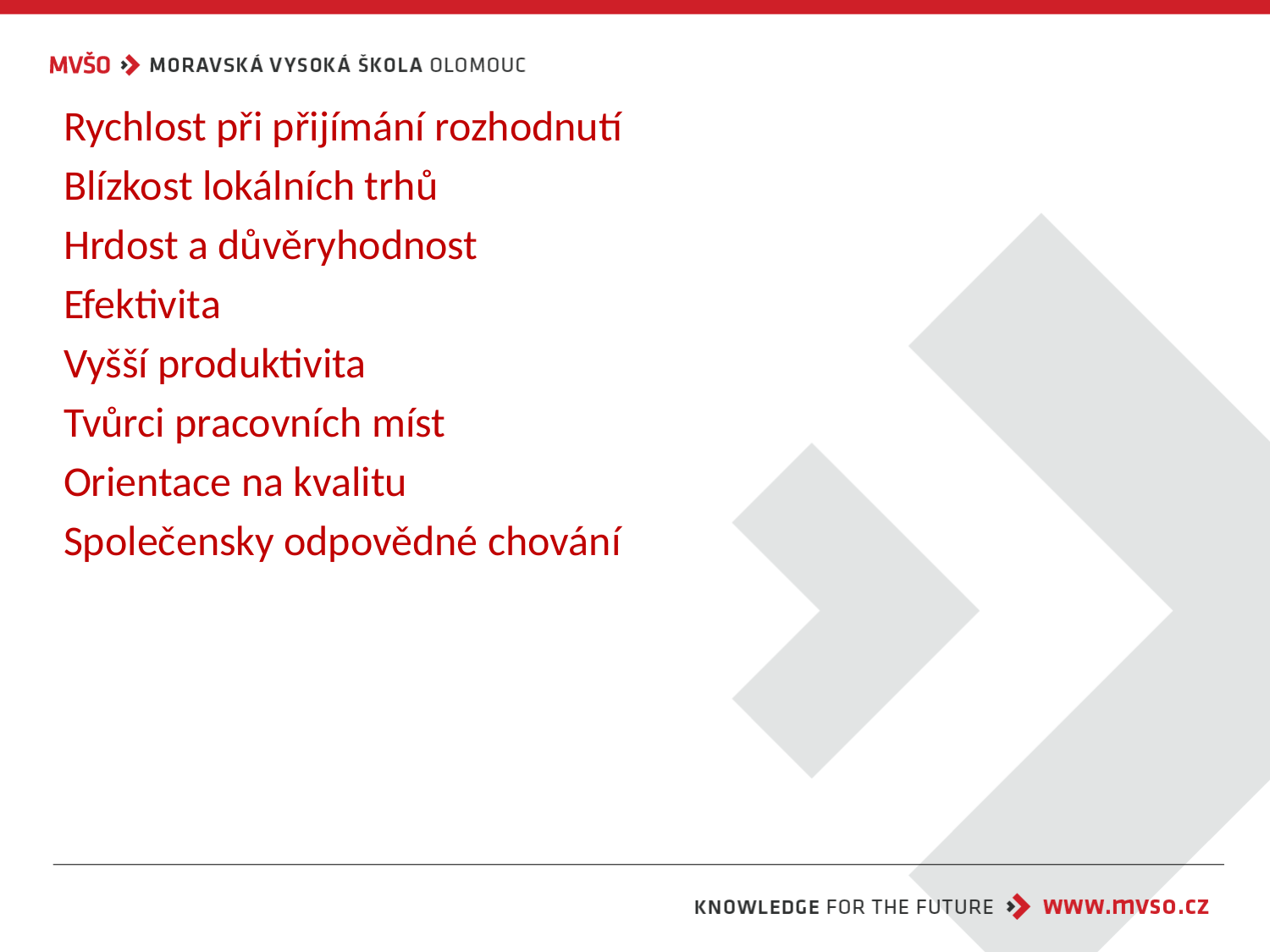

Rychlost při přijímání rozhodnutí
Blízkost lokálních trhů
Hrdost a důvěryhodnost
Efektivita
Vyšší produktivita
Tvůrci pracovních míst
Orientace na kvalitu
Společensky odpovědné chování